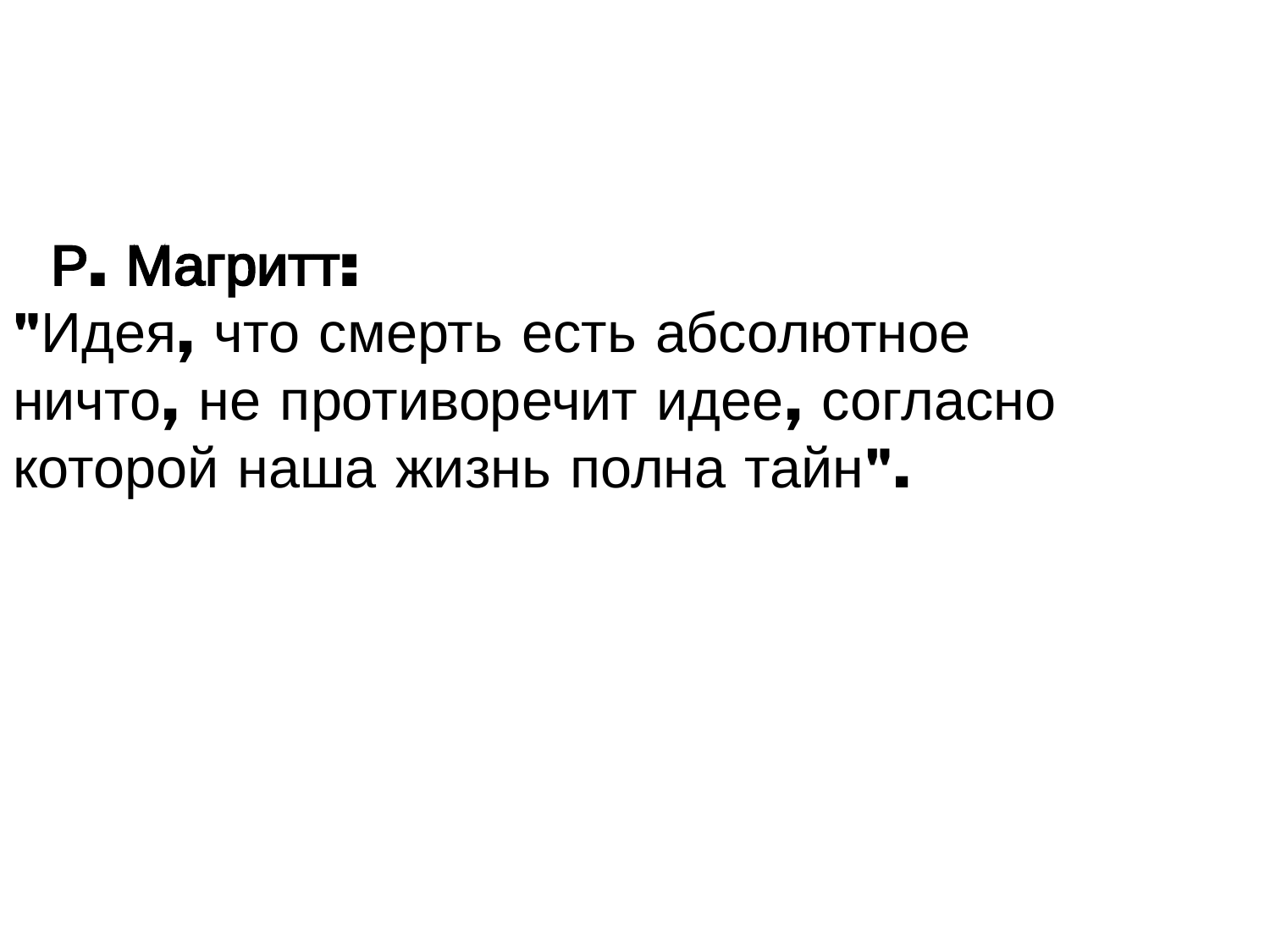

Р. Магритт:
"Идея, что смерть есть абсолютное ничто, не противоречит идее, согласно которой наша жизнь полна тайн".